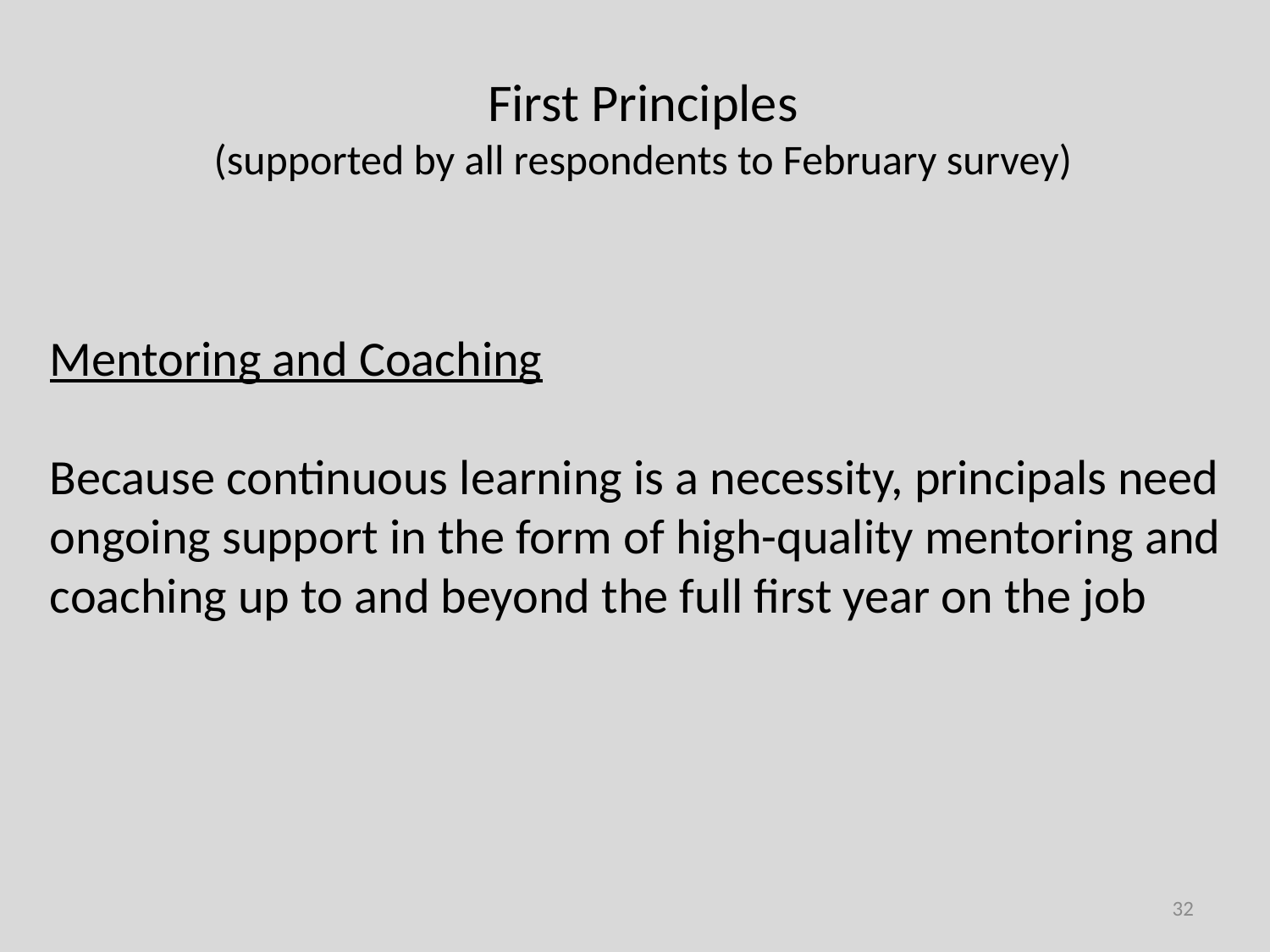

First Principles
(supported by all respondents to February survey)

Mentoring and Coaching
Because continuous learning is a necessity, principals need ongoing support in the form of high-quality mentoring and coaching up to and beyond the full first year on the job
32